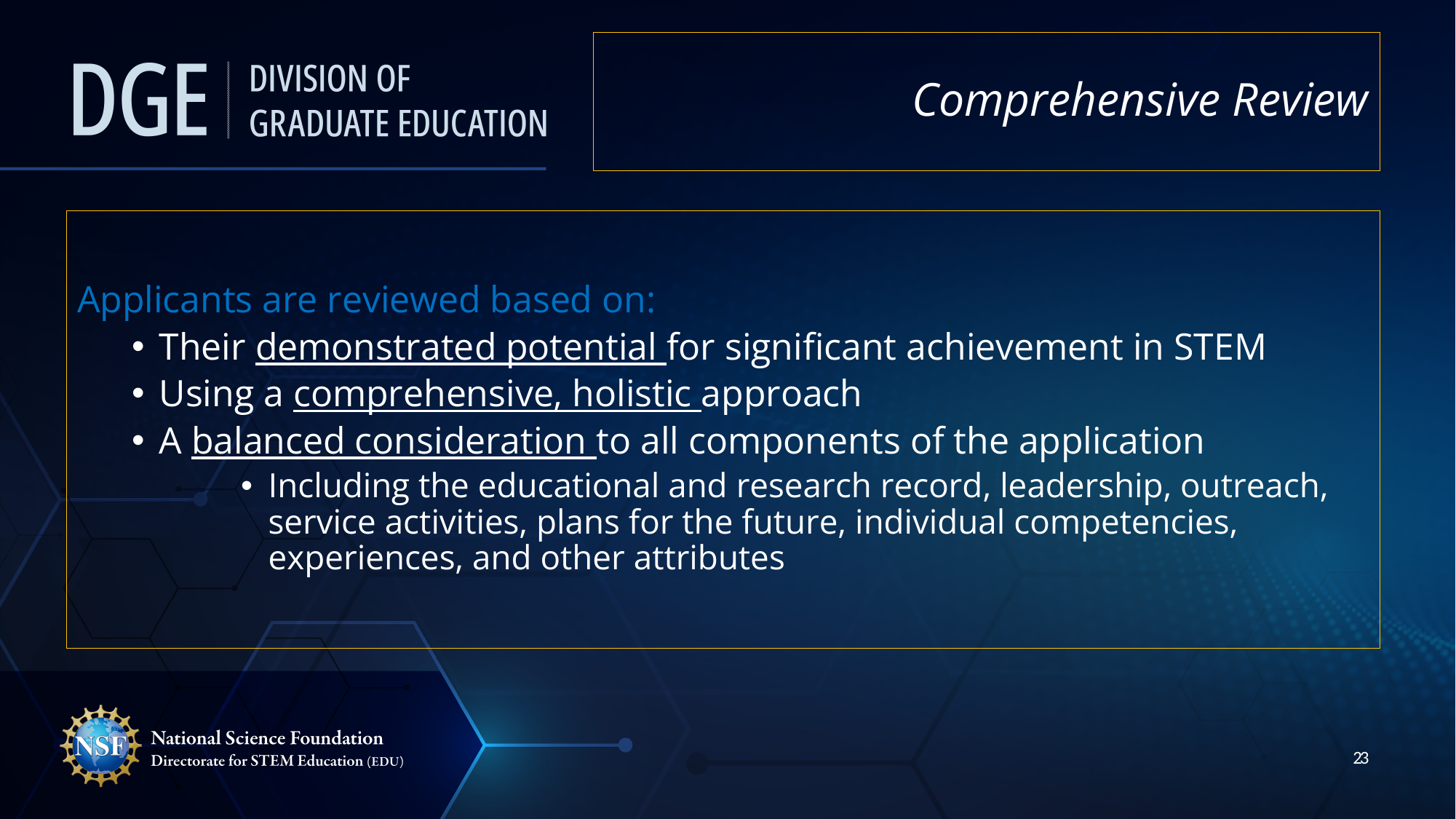

# Comprehensive Review
Applicants are reviewed based on:
Their demonstrated potential for significant achievement in STEM
Using a comprehensive, holistic approach
A balanced consideration to all components of the application
Including the educational and research record, leadership, outreach, service activities, plans for the future, individual competencies, experiences, and other attributes
23